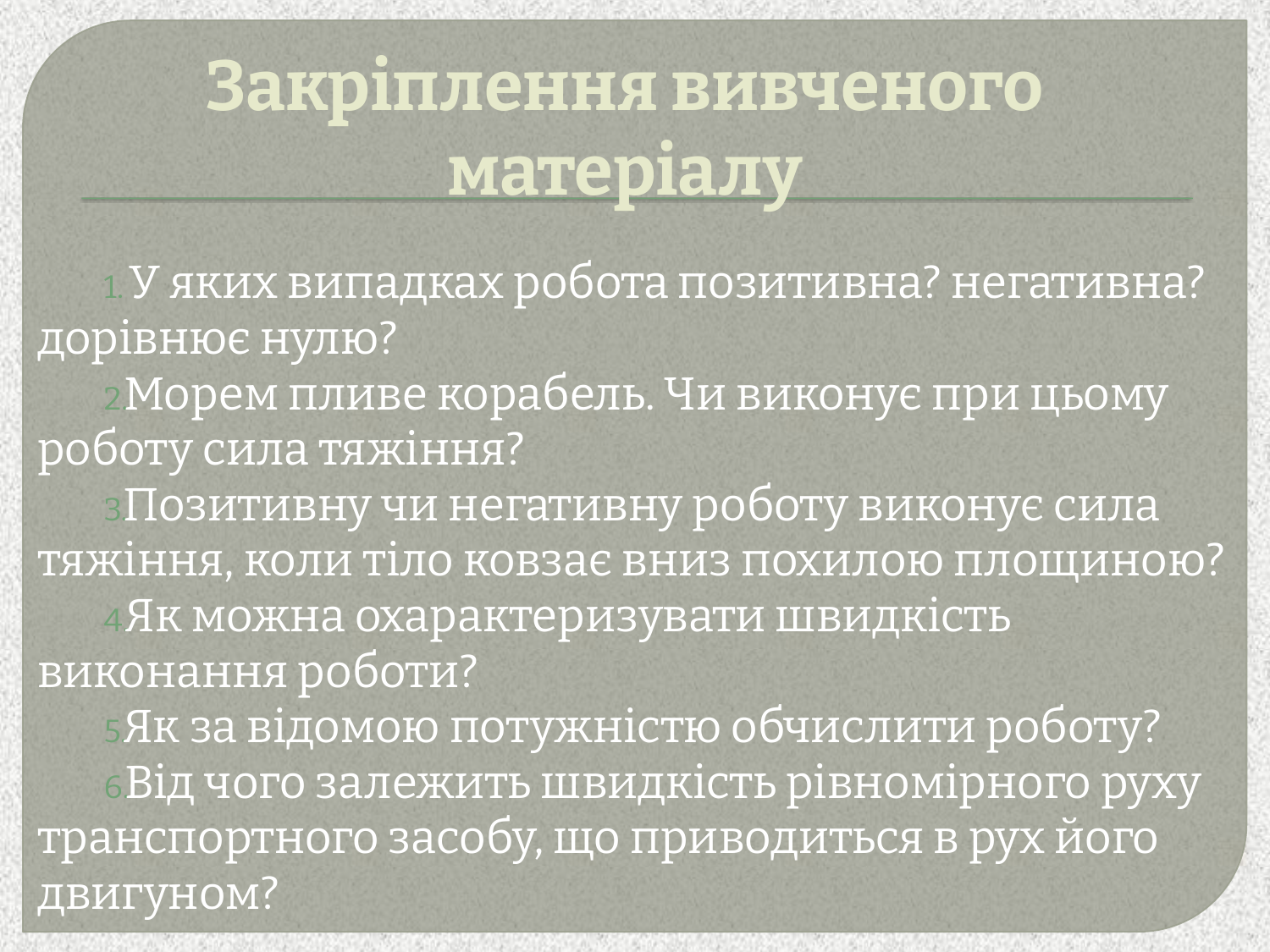

# Закріплення вивченого матеріалу
 У яких випадках робота позитивна? негативна? дорівнює нулю?
Морем пливе корабель. Чи виконує при цьому роботу сила тяжіння?
Позитивну чи негативну роботу виконує сила тяжіння, коли тіло ковзає вниз похилою площиною?
Як можна охарактеризувати швидкість виконання роботи?
Як за відомою потужністю обчислити роботу?
Від чого залежить швидкість рівномірного руху транспортного засобу, що приводиться в рух його двигуном?